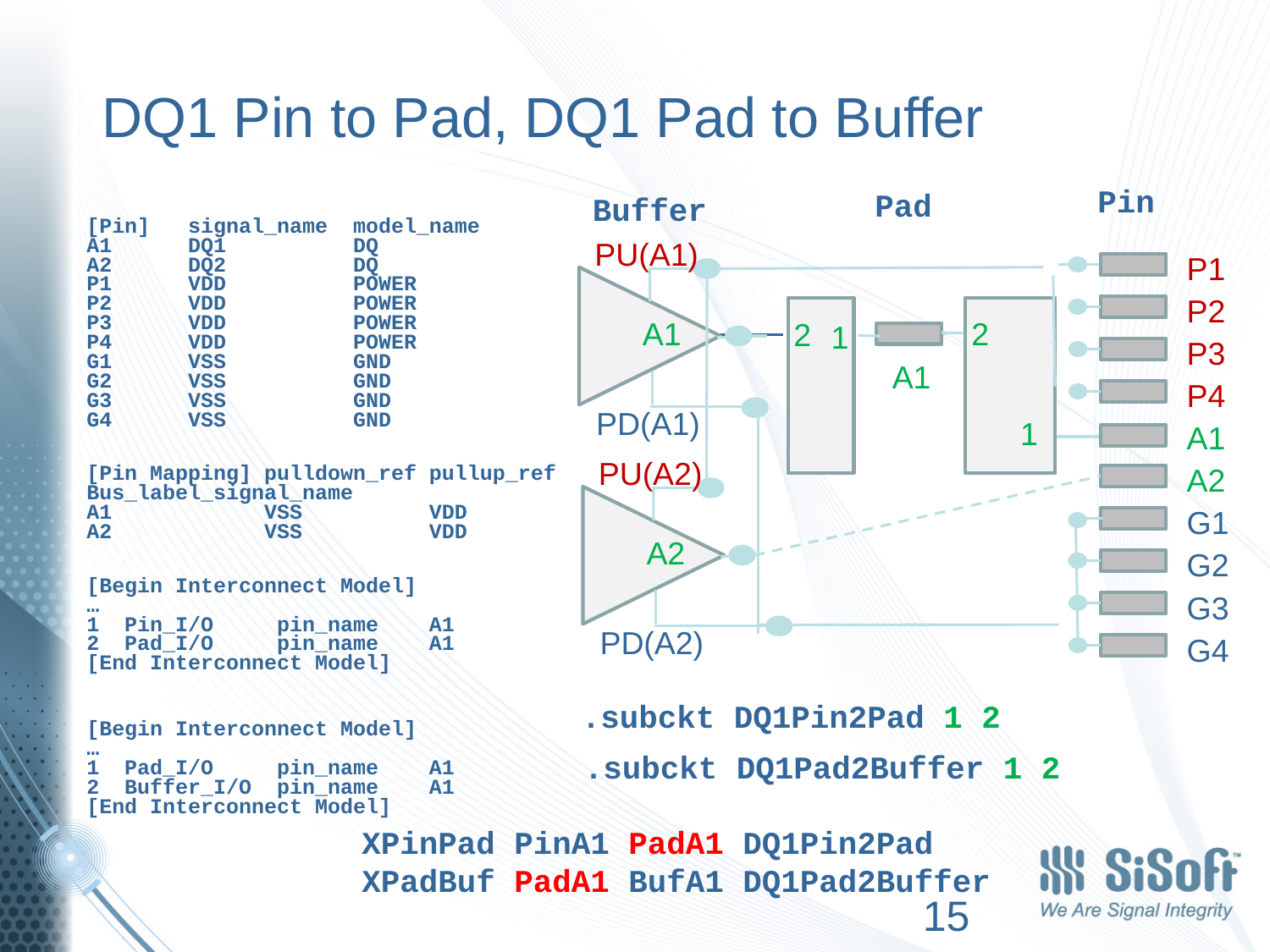

# DQ1 Pin to Pad, DQ1 Pad to Buffer
Pin
Pad
Buffer
[Pin]   signal_name  model_name
A1      DQ1          DQ
A2      DQ2          DQ
P1      VDD          POWER
P2      VDD          POWER
P3      VDD          POWER
P4      VDD          POWER
G1      VSS          GND
G2      VSS          GND
G3      VSS          GND
G4      VSS          GND
PU(A1)

A1

PD(A1)

P1
P2
P3
P4
A1
A2
G1
G2
G3
G4

2
2
1

A1

1

PU(A2)

A2

PD(A2)

[Pin Mapping] pulldown_ref pullup_ref
Bus_label_signal_name
A1            VSS          VDD
A2            VSS          VDD

[Begin Interconnect Model]
…
1  Pin_I/O     pin_name    A1
2  Pad_I/O     pin_name    A1
[End Interconnect Model]

.subckt DQ1Pin2Pad 1 2
[Begin Interconnect Model]
…
1  Pad_I/O     pin_name    A1
2  Buffer_I/O  pin_name    A1
[End Interconnect Model]
.subckt DQ1Pad2Buffer 1 2
XPinPad PinA1 PadA1 DQ1Pin2Pad
XPadBuf PadA1 BufA1 DQ1Pad2Buffer
15